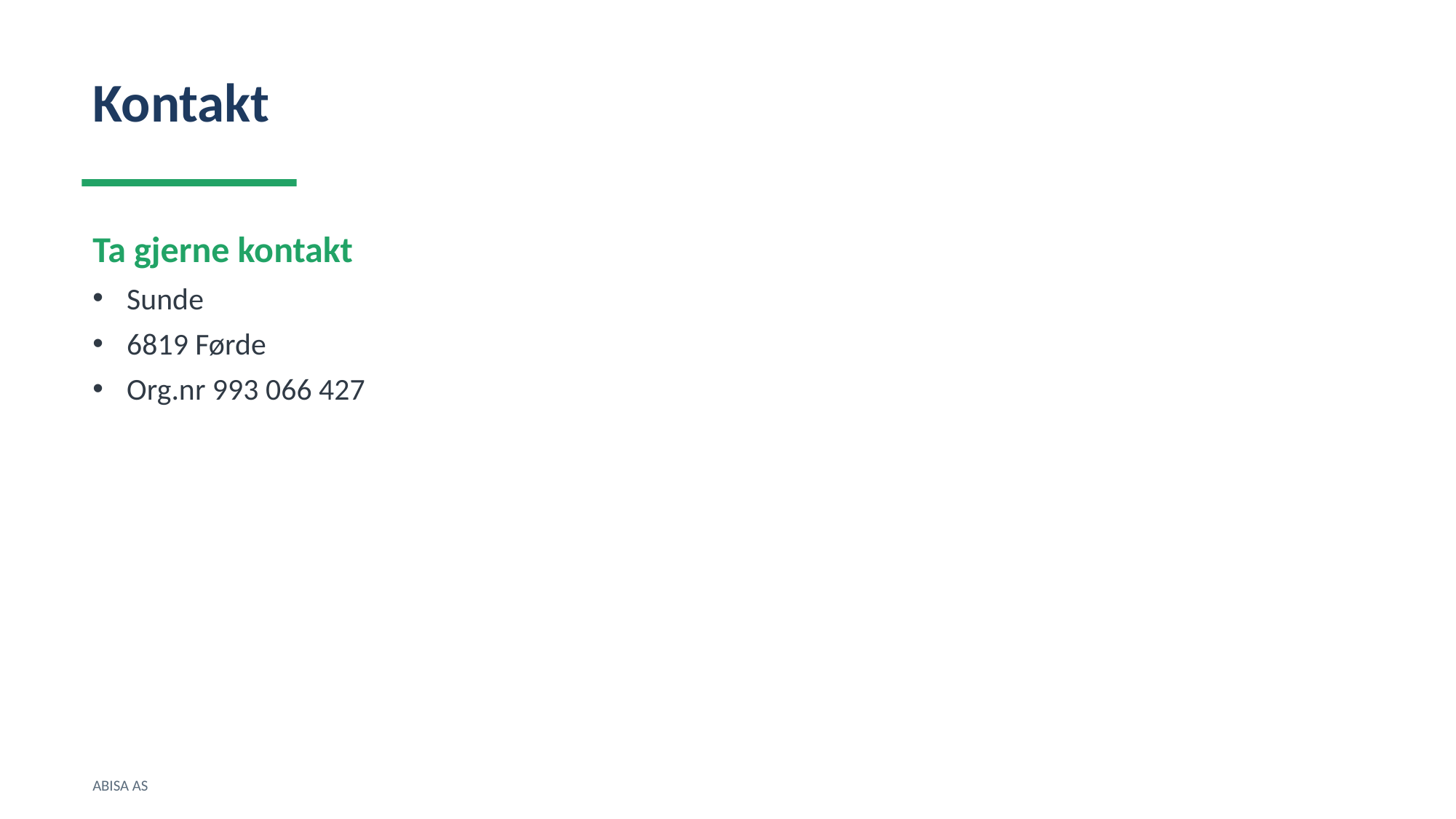

Kontakt

Ta gjerne kontakt
Sunde
6819 Førde
Org.nr 993 066 427
ABISA AS